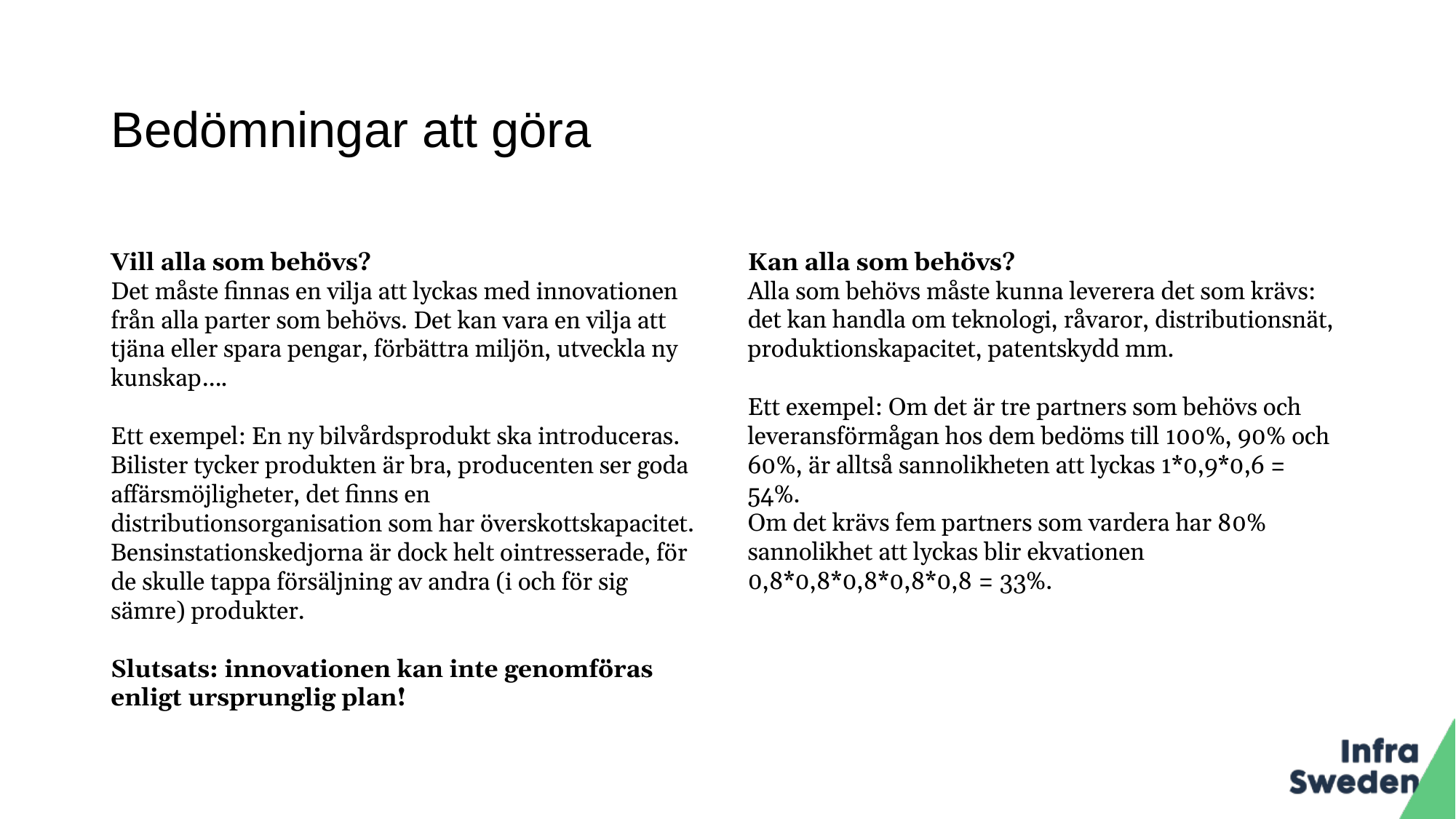

# Bedömningar att göra
Vill alla som behövs?
Det måste finnas en vilja att lyckas med innovationen från alla parter som behövs. Det kan vara en vilja att tjäna eller spara pengar, förbättra miljön, utveckla ny kunskap….

Ett exempel: En ny bilvårdsprodukt ska introduceras. Bilister tycker produkten är bra, producenten ser goda affärsmöjligheter, det finns en distributionsorganisation som har överskottskapacitet. Bensinstationskedjorna är dock helt ointresserade, för de skulle tappa försäljning av andra (i och för sig sämre) produkter.

Slutsats: innovationen kan inte genomföras enligt ursprunglig plan!
Kan alla som behövs?
Alla som behövs måste kunna leverera det som krävs: det kan handla om teknologi, råvaror, distributionsnät, produktionskapacitet, patentskydd mm.

Ett exempel: Om det är tre partners som behövs och leveransförmågan hos dem bedöms till 100%, 90% och 60%, är alltså sannolikheten att lyckas 1*0,9*0,6 = 54%.
Om det krävs fem partners som vardera har 80% sannolikhet att lyckas blir ekvationen 0,8*0,8*0,8*0,8*0,8 = 33%.